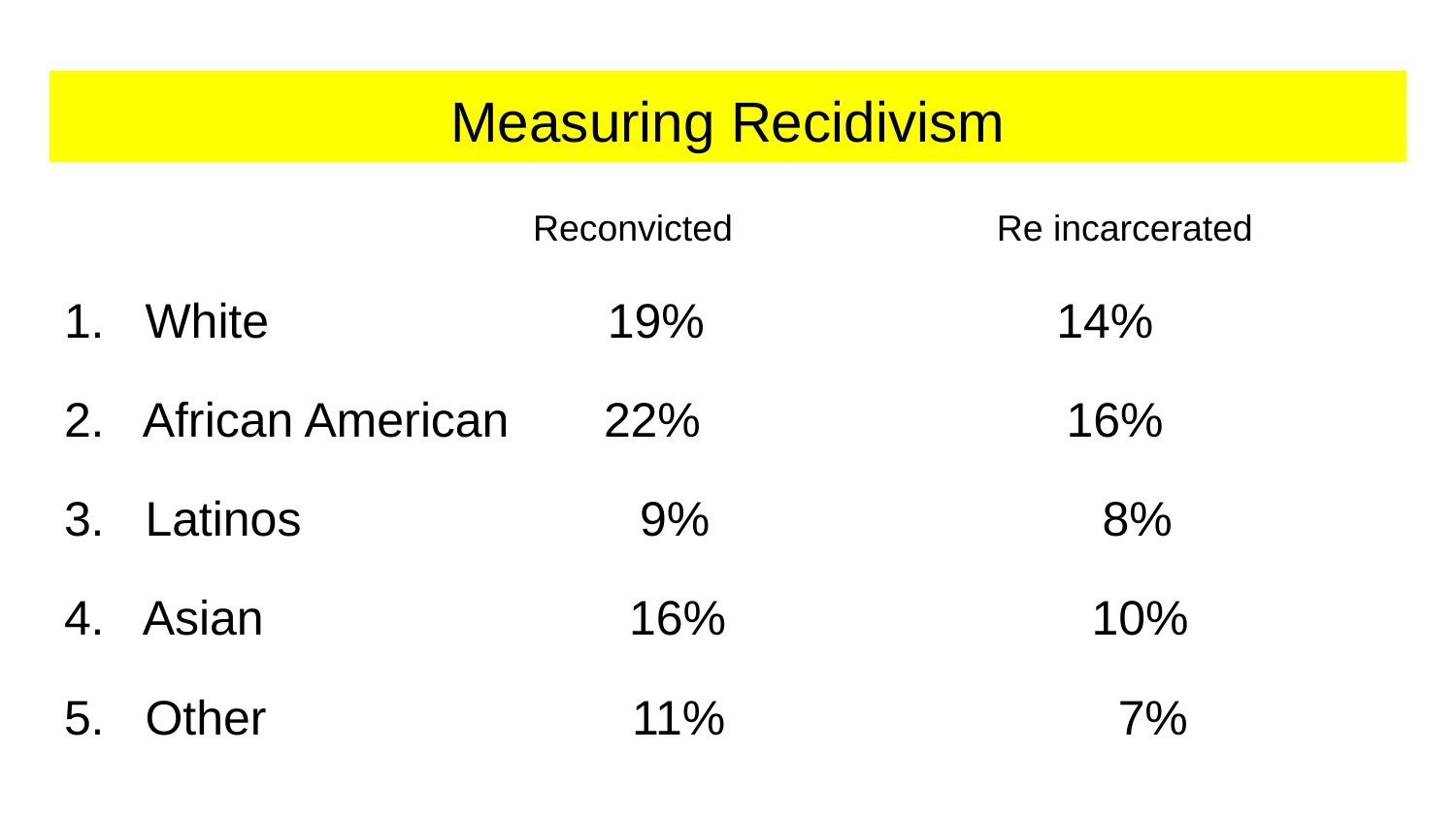

# Measuring Recidivism
                                              Reconvicted                          Re incarcerated
1.   White                         19%                          14%
2.   African American       22%                           16%
3.   Latinos                         9%                             8%
4.   Asian                           16%                           10%
5.   Other                           11%                             7%